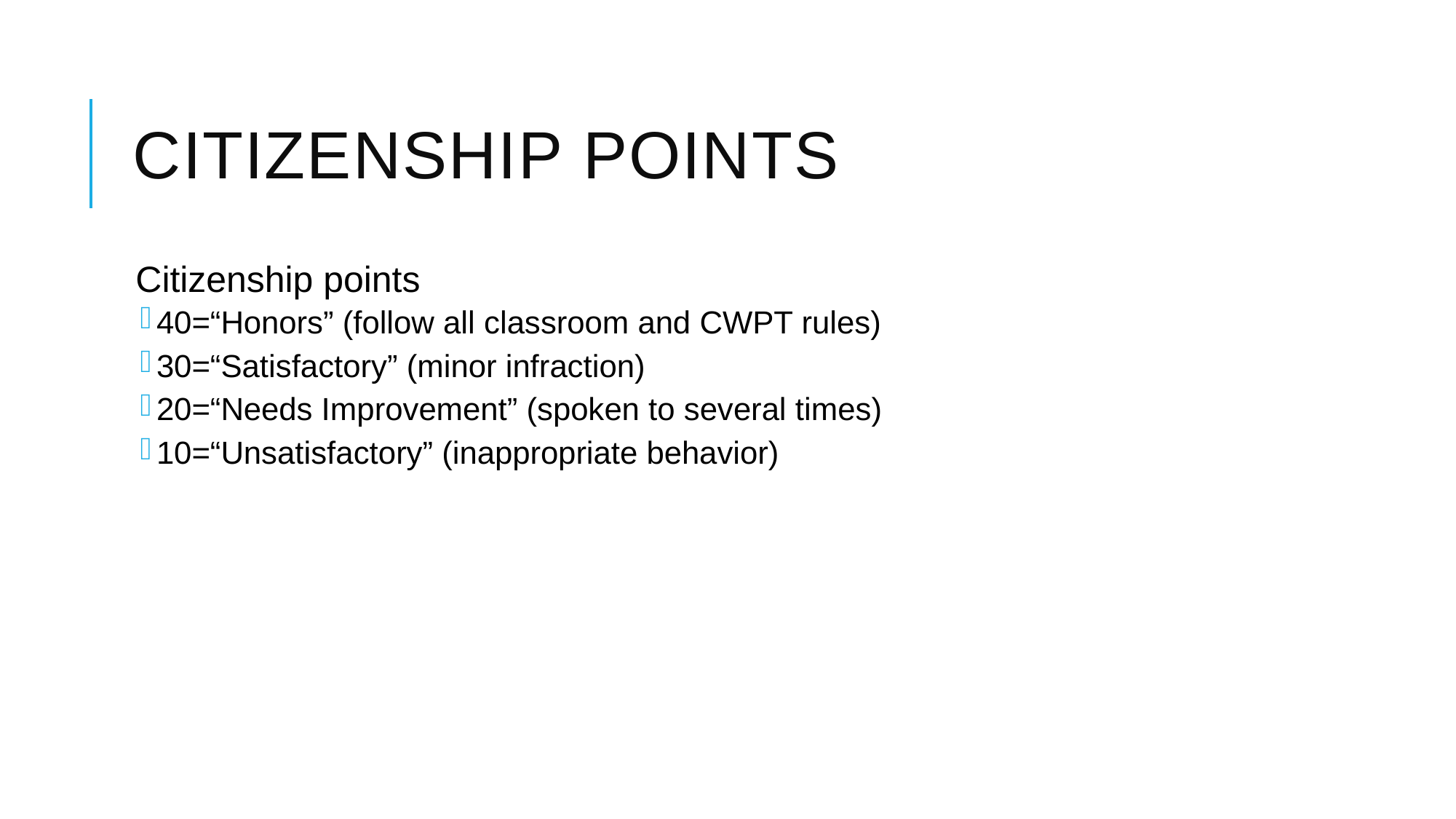

# Citizenship Points
Citizenship points
40=“Honors” (follow all classroom and CWPT rules)
30=“Satisfactory” (minor infraction)
20=“Needs Improvement” (spoken to several times)
10=“Unsatisfactory” (inappropriate behavior)